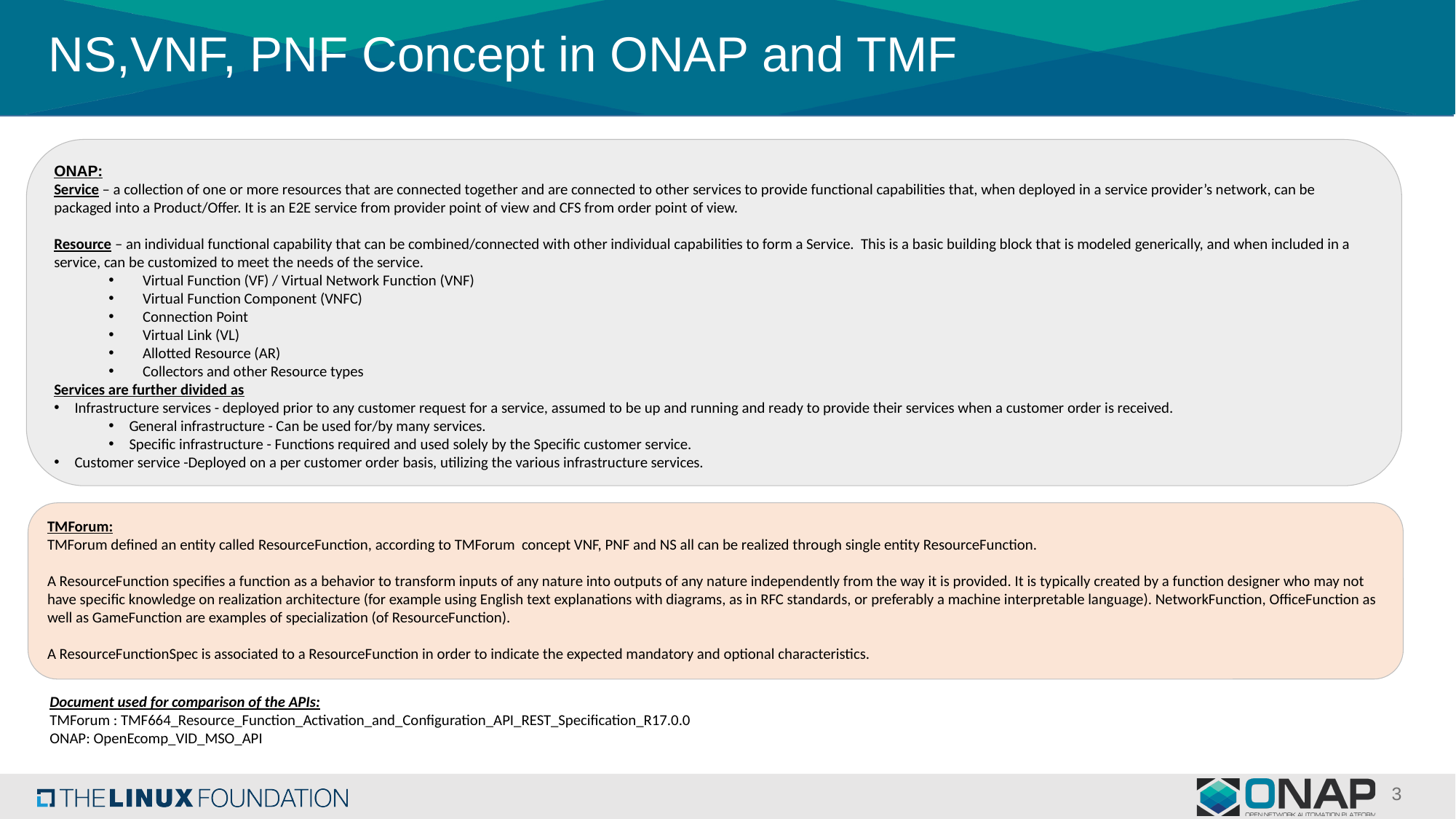

# NS,VNF, PNF Concept in ONAP and TMF
ONAP:
Service – a collection of one or more resources that are connected together and are connected to other services to provide functional capabilities that, when deployed in a service provider’s network, can be packaged into a Product/Offer. It is an E2E service from provider point of view and CFS from order point of view.

Resource – an individual functional capability that can be combined/connected with other individual capabilities to form a Service.  This is a basic building block that is modeled generically, and when included in a service, can be customized to meet the needs of the service.
Virtual Function (VF) / Virtual Network Function (VNF)
Virtual Function Component (VNFC)
Connection Point
Virtual Link (VL)
Allotted Resource (AR)
Collectors and other Resource types
Services are further divided as
Infrastructure services - deployed prior to any customer request for a service, assumed to be up and running and ready to provide their services when a customer order is received.
General infrastructure - Can be used for/by many services.
Specific infrastructure - Functions required and used solely by the Specific customer service.
Customer service -Deployed on a per customer order basis, utilizing the various infrastructure services.

TMForum:
TMForum defined an entity called ResourceFunction, according to TMForum  concept VNF, PNF and NS all can be realized through single entity ResourceFunction.

A ResourceFunction specifies a function as a behavior to transform inputs of any nature into outputs of any nature independently from the way it is provided. It is typically created by a function designer who may not have specific knowledge on realization architecture (for example using English text explanations with diagrams, as in RFC standards, or preferably a machine interpretable language). NetworkFunction, OfficeFunction as well as GameFunction are examples of specialization (of ResourceFunction).

A ResourceFunctionSpec is associated to a ResourceFunction in order to indicate the expected mandatory and optional characteristics.
Document used for comparison of the APIs:
TMForum : TMF664_Resource_Function_Activation_and_Configuration_API_REST_Specification_R17.0.0
ONAP: OpenEcomp_VID_MSO_API

3